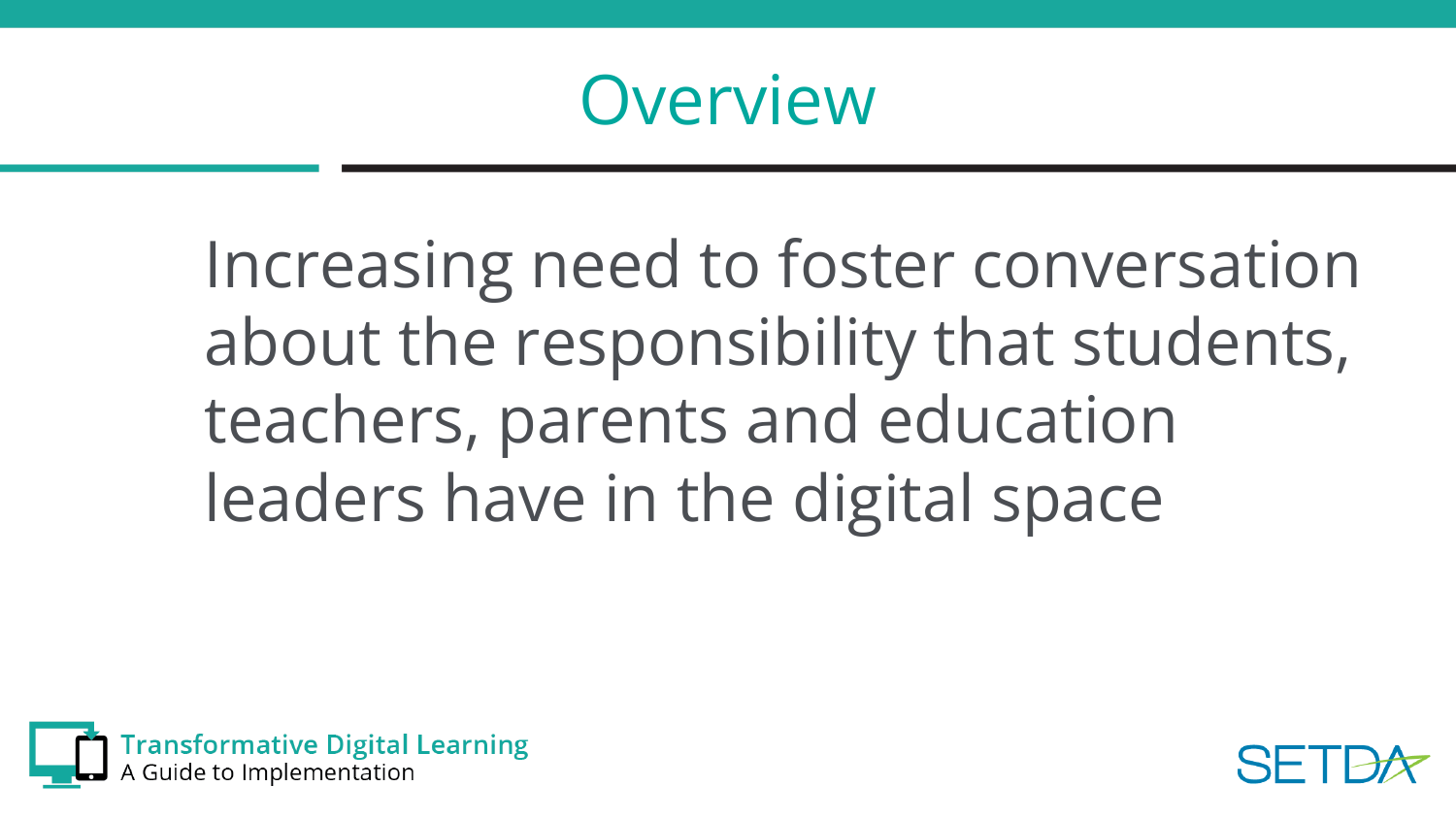

# Overview
Increasing need to foster conversation about the responsibility that students, teachers, parents and education leaders have in the digital space